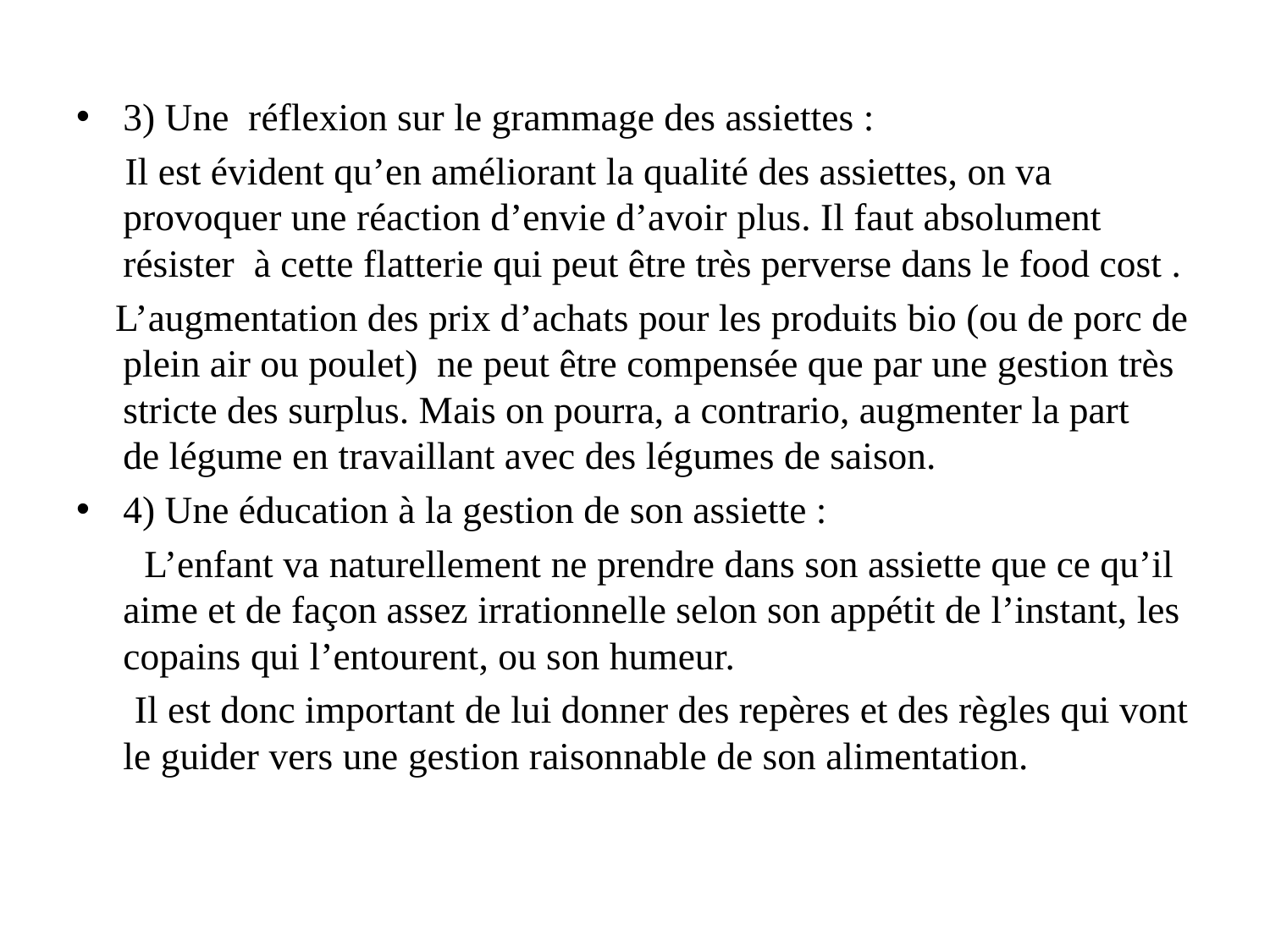

3) Une  réflexion sur le grammage des assiettes :
     Il est évident qu’en améliorant la qualité des assiettes, on va provoquer une réaction d’envie d’avoir plus. Il faut absolument résister  à cette flatterie qui peut être très perverse dans le food cost .
    L’augmentation des prix d’achats pour les produits bio (ou de porc de plein air ou poulet)  ne peut être compensée que par une gestion très stricte des surplus. Mais on pourra, a contrario, augmenter la part de légume en travaillant avec des légumes de saison.
4) Une éducation à la gestion de son assiette :
       L’enfant va naturellement ne prendre dans son assiette que ce qu’il aime et de façon assez irrationnelle selon son appétit de l’instant, les copains qui l’entourent, ou son humeur.
      Il est donc important de lui donner des repères et des règles qui vont le guider vers une gestion raisonnable de son alimentation.